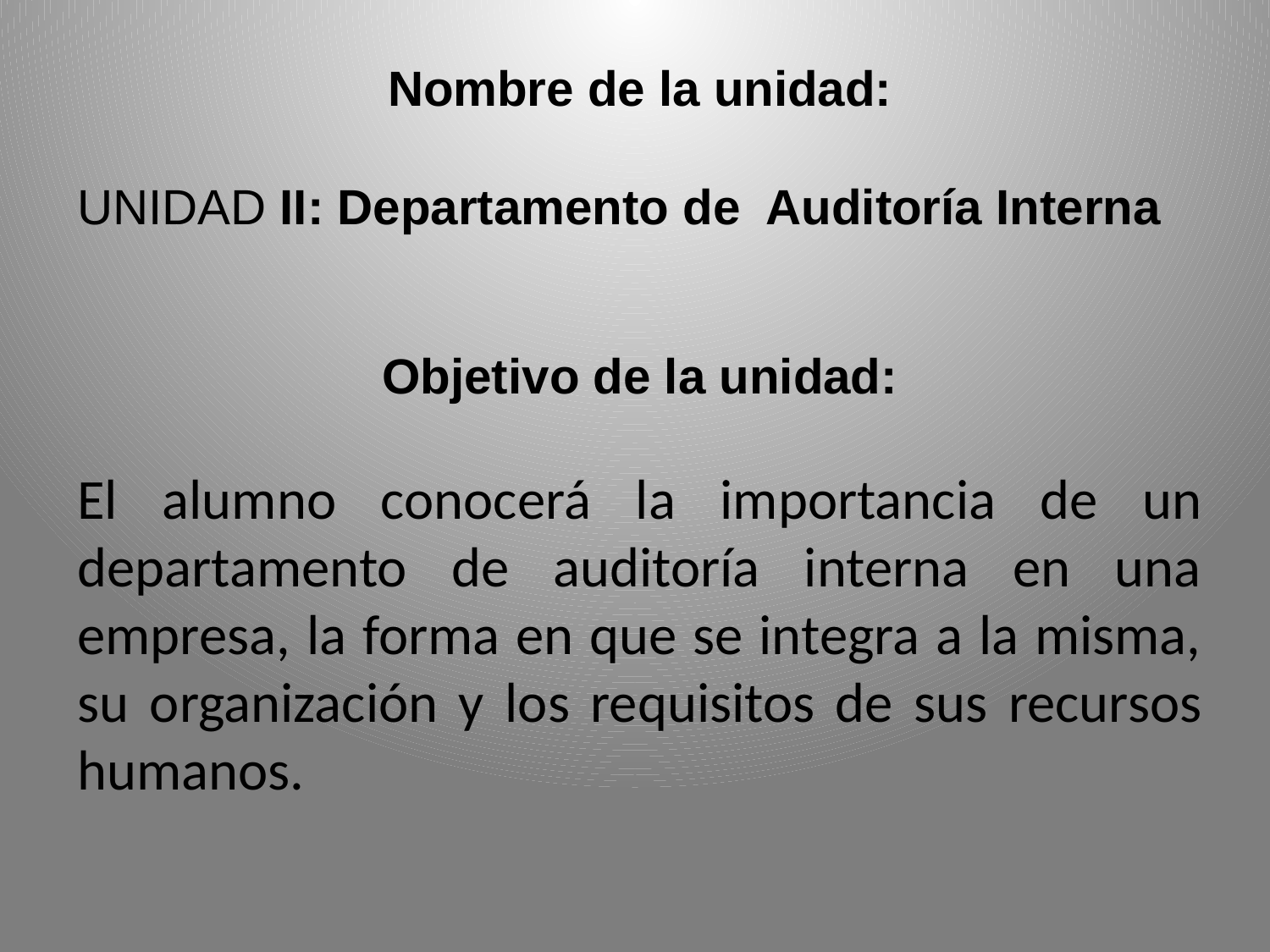

Nombre de la unidad:

UNIDAD II: Departamento de  Auditoría Interna

Objetivo de la unidad:

El alumno conocerá la importancia de un departamento de auditoría interna en una empresa, la forma en que se integra a la misma, su organización y los requisitos de sus recursos humanos.